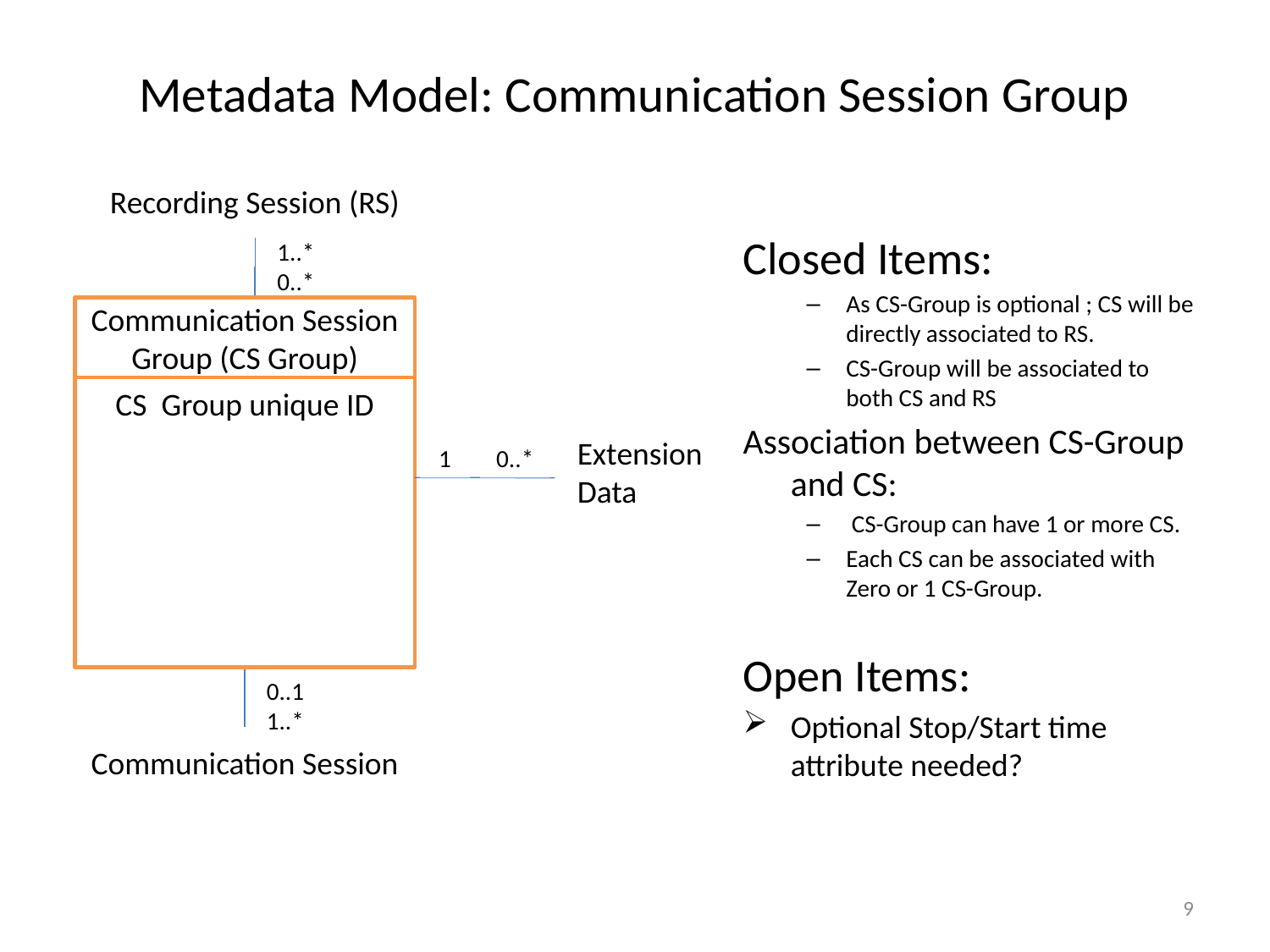

# Metadata Model: Communication Session Group
Recording Session (RS)
Closed Items:
As CS-Group is optional ; CS will be directly associated to RS.
CS-Group will be associated to both CS and RS
Association between CS-Group and CS:
 CS-Group can have 1 or more CS.
Each CS can be associated with Zero or 1 CS-Group.

Open Items:
Optional Stop/Start time attribute needed?

1..*
0..*
Communication Session Group (CS Group)
CS  Group unique ID
Extension
Data
1
0..*
0..1
1..*
Communication Session
9